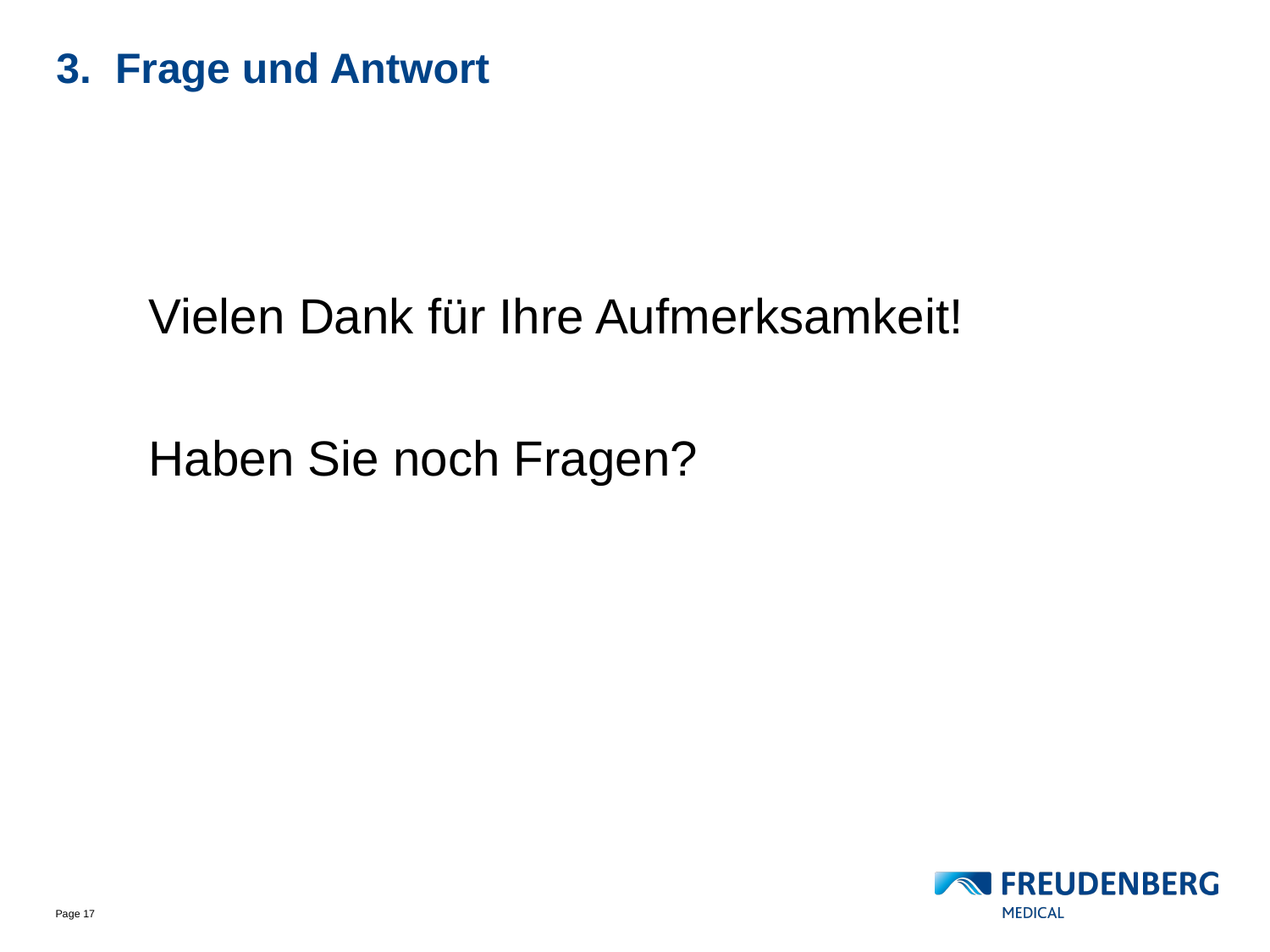

# 3.  Frage und Antwort
Vielen Dank für Ihre Aufmerksamkeit!

Haben Sie noch Fragen?
Page 17